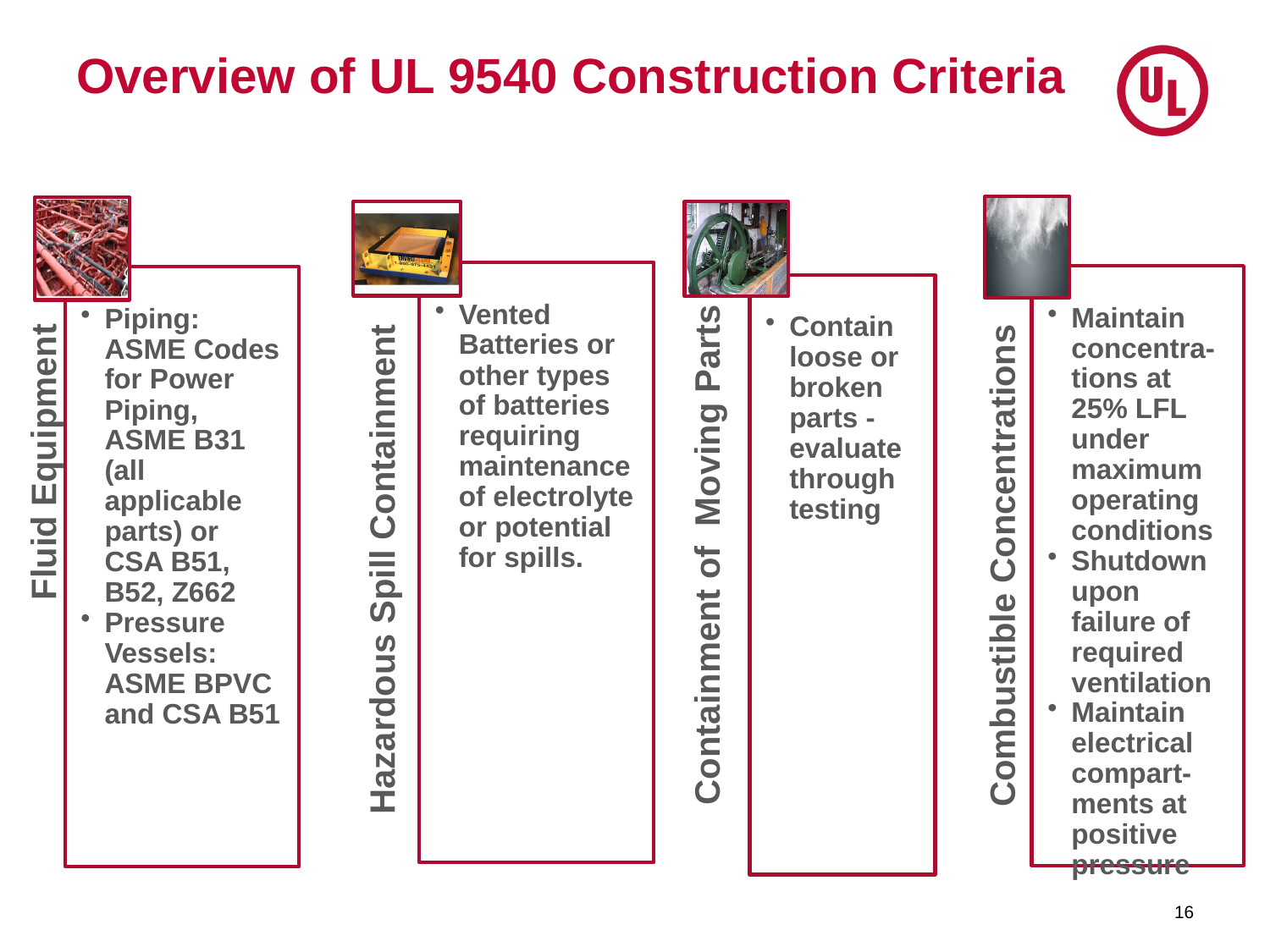

# Overview of UL 9540 Construction Criteria
Fluid Equipment
Piping: ASME Codes for Power Piping, ASME B31 (all applicable parts) or CSA B51, B52, Z662
Pressure Vessels: ASME BPVC and CSA B51
Hazardous Spill Containment
Vented Batteries or other types of batteries requiring maintenance of electrolyte or potential for spills.
Containment of  Moving Parts
Contain loose or broken parts - evaluate through testing
Combustible Concentrations
Maintain concentra- tions at 25% LFL under maximum operating conditions
Shutdown upon failure of required ventilation
Maintain electrical compart-ments at positive pressure
16